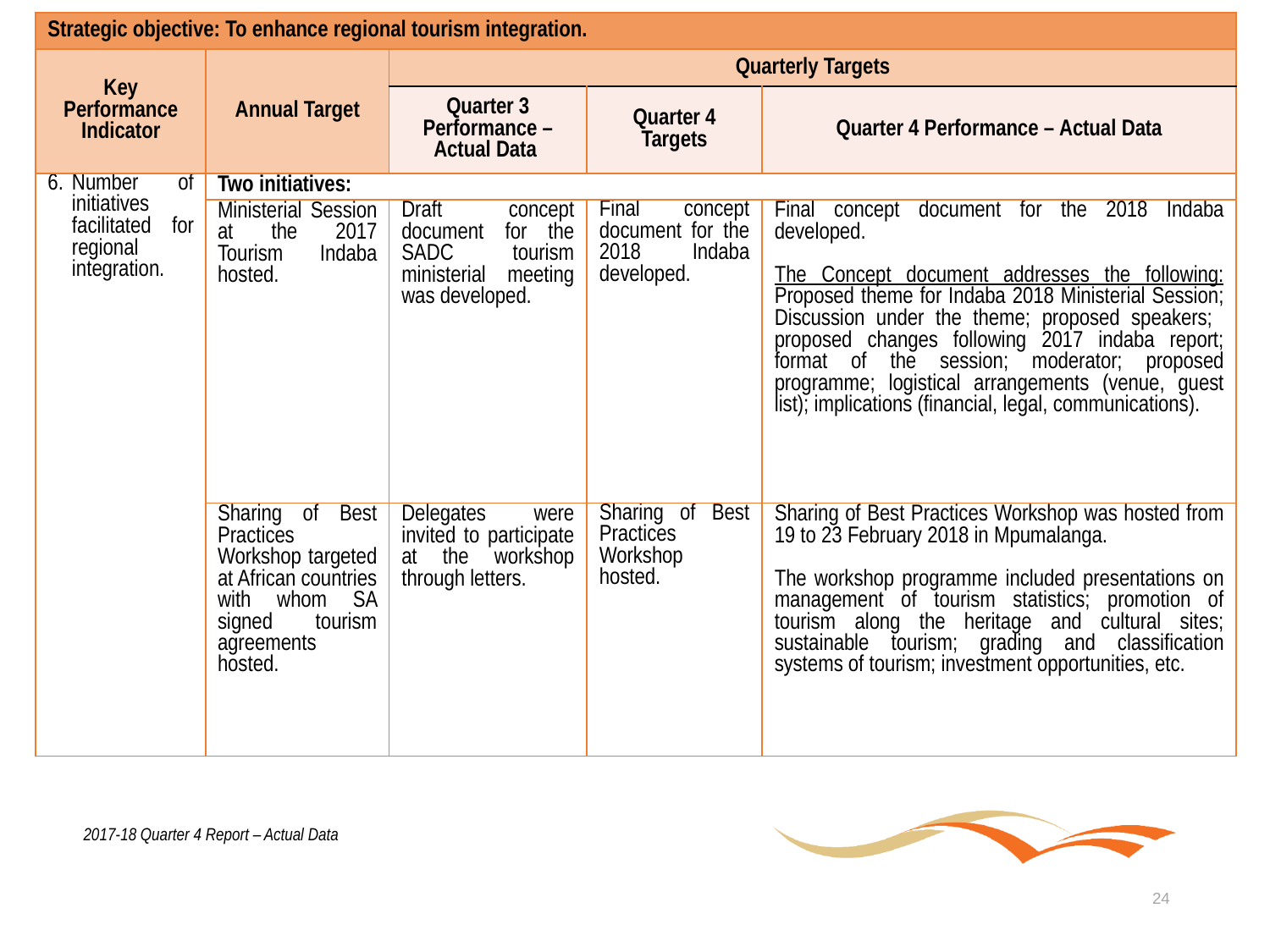

| Strategic objective: To enhance regional tourism integration. |  |  |  |  |
| --- | --- | --- | --- | --- |
| Key Performance Indicator | Annual Target | Quarterly Targets |  |  |
|  |  | Quarter 3 Performance – Actual Data | Quarter 4 Targets | Quarter 4 Performance – Actual Data |
| Number of initiatives facilitated for regional integration. | Two initiatives: |  |  |  |
|  | Ministerial Session at the 2017 Tourism Indaba hosted. | Draft concept document for the SADC tourism ministerial meeting was developed. | Final concept document for the 2018 Indaba developed. | Final concept document for the 2018 Indaba developed. The Concept document addresses the following: Proposed theme for Indaba 2018 Ministerial Session; Discussion under the theme; proposed speakers; proposed changes following 2017 indaba report; format of the session; moderator; proposed programme; logistical arrangements (venue, guest list); implications (financial, legal, communications). |
|  | Sharing of Best Practices Workshop targeted at African countries with whom SA signed tourism agreements hosted. | Delegates were invited to participate at the workshop through letters. | Sharing of Best Practices Workshop hosted. | Sharing of Best Practices Workshop was hosted from 19 to 23 February 2018 in Mpumalanga. The workshop programme included presentations on management of tourism statistics; promotion of tourism along the heritage and cultural sites; sustainable tourism; grading and classification systems of tourism; investment opportunities, etc. |

2017-18 Quarter 4 Report – Actual Data
24